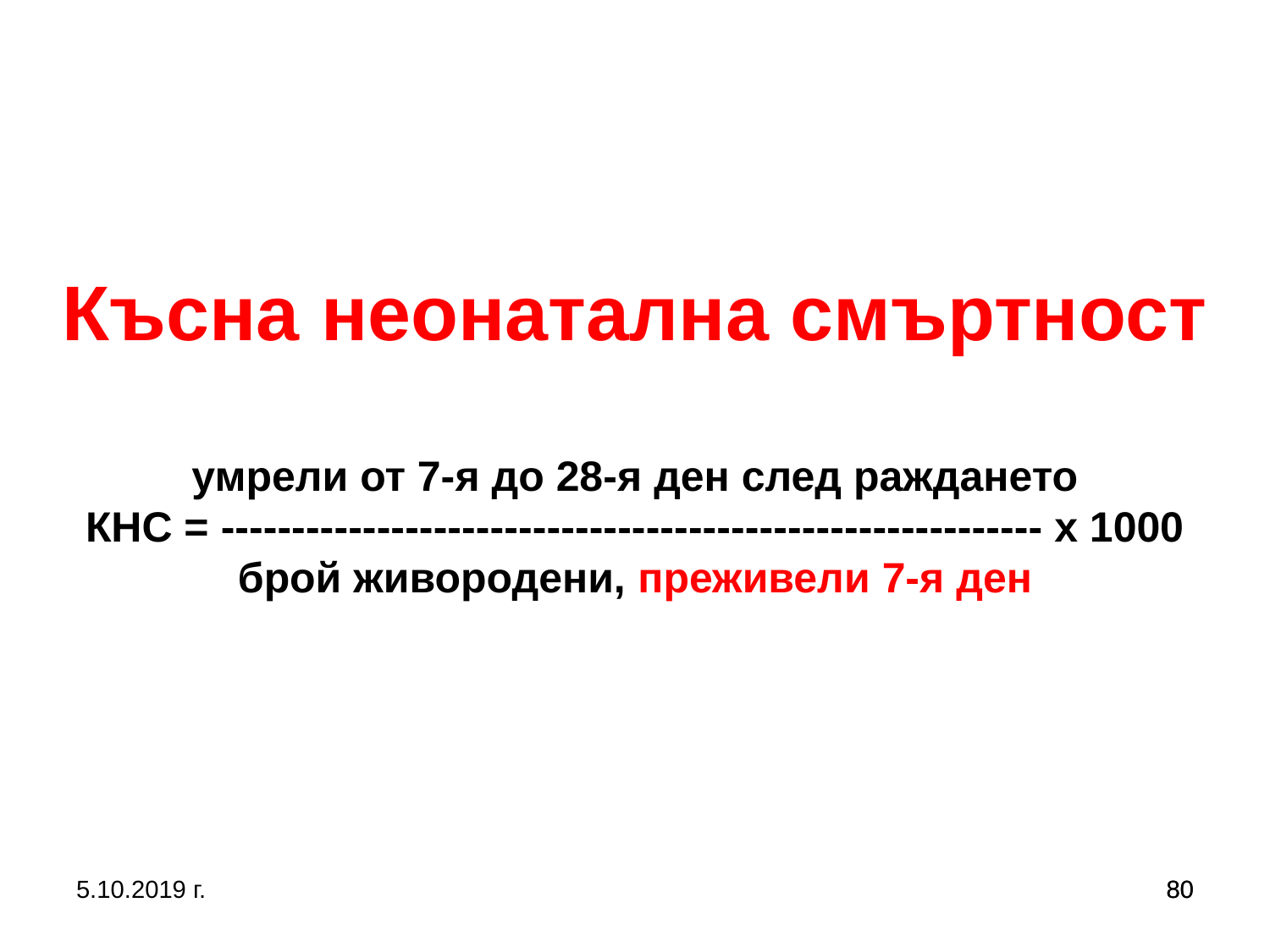

# Късна неонатална смъртност умрели от 7-я до 28-я ден след раждането КНС = ---------------------------------------------------------- х 1000 брой живородени, преживели 7-я ден
5.10.2019 г.
80
80